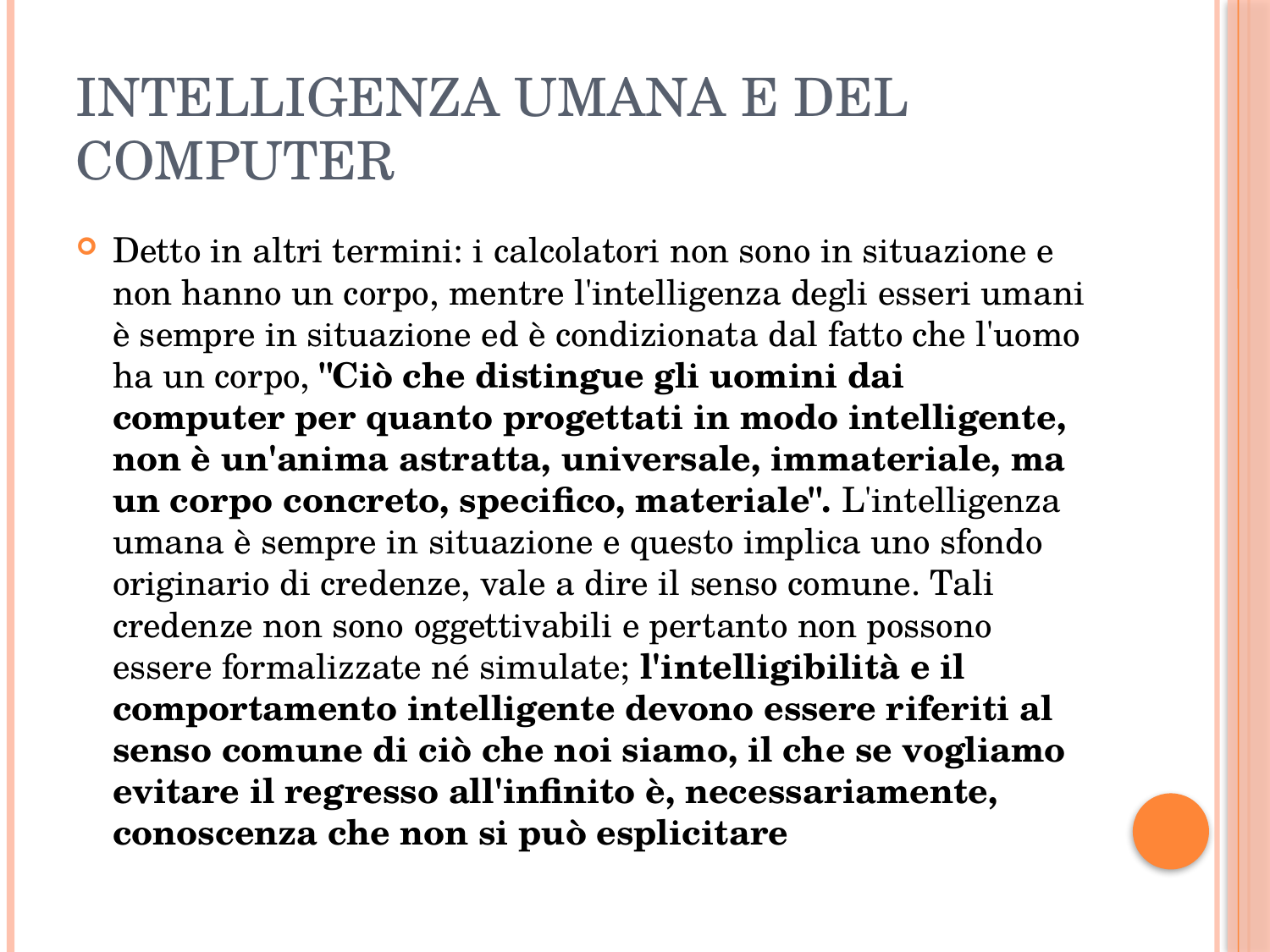

# Intelligenza umana e del computer
Detto in altri termini: i calcolatori non sono in situazione e non hanno un corpo, mentre l'intelligenza degli esseri umani è sempre in situazione ed è condizionata dal fatto che l'uomo ha un corpo, "Ciò che distingue gli uomini dai computer per quanto progettati in modo intelligente, non è un'anima astratta, universale, immateriale, ma un corpo concreto, specifico, materiale". L'intelligenza umana è sempre in situazione e questo implica uno sfondo originario di credenze, vale a dire il senso comune. Tali credenze non sono oggettivabili e pertanto non possono essere formalizzate né simulate; l'intelligibilità e il comportamento intelligente devono essere riferiti al senso comune di ciò che noi siamo, il che se vogliamo evitare il regresso all'infinito è, necessariamente, conoscenza che non si può esplicitare